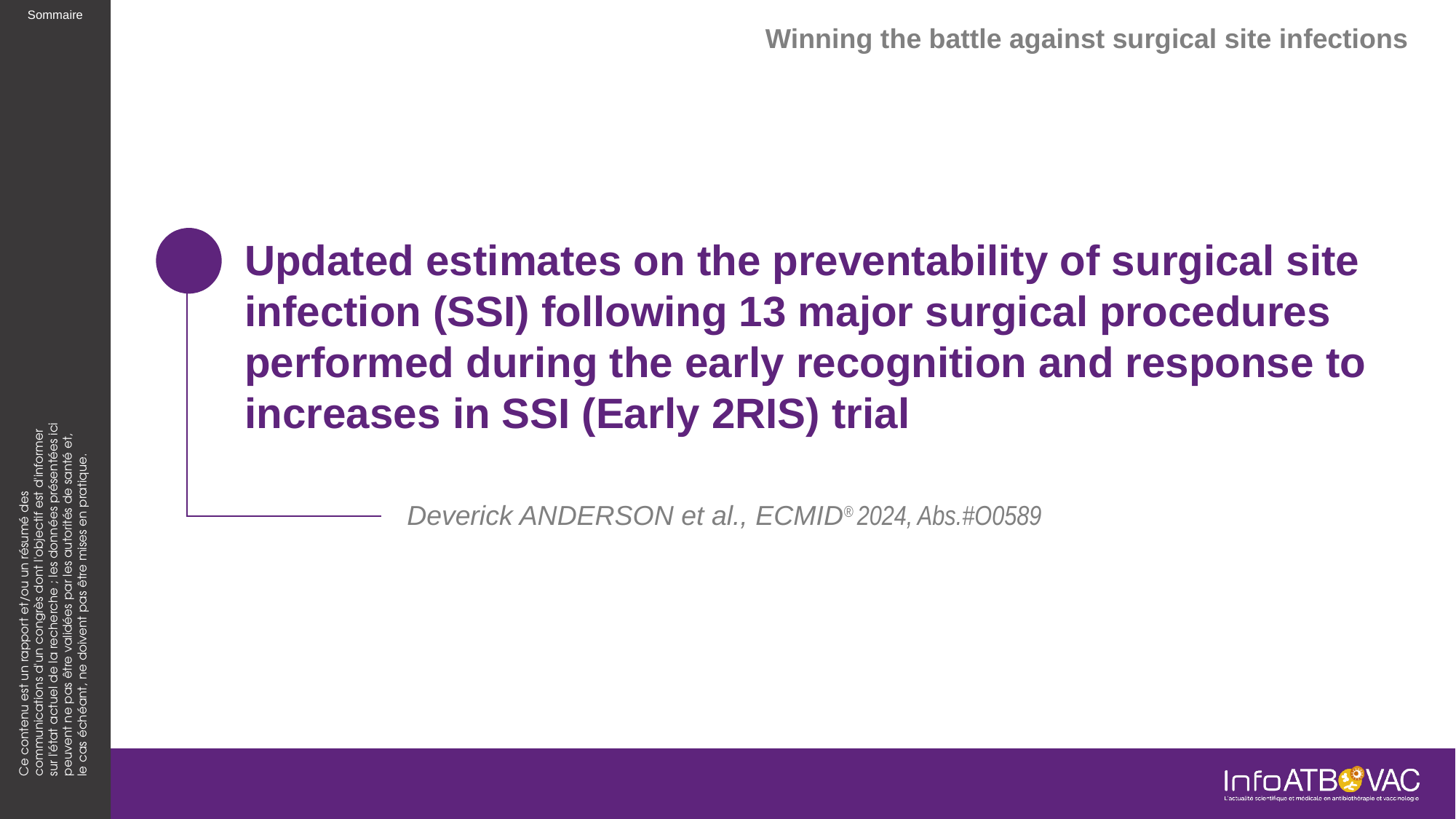

Winning the battle against surgical site infections
# Updated estimates on the preventability of surgical site infection (SSI) following 13 major surgical procedures performed during the early recognition and response to increases in SSI (Early 2RIS) trial
Deverick ANDERSON et al., ECMID® 2024, Abs.#O0589